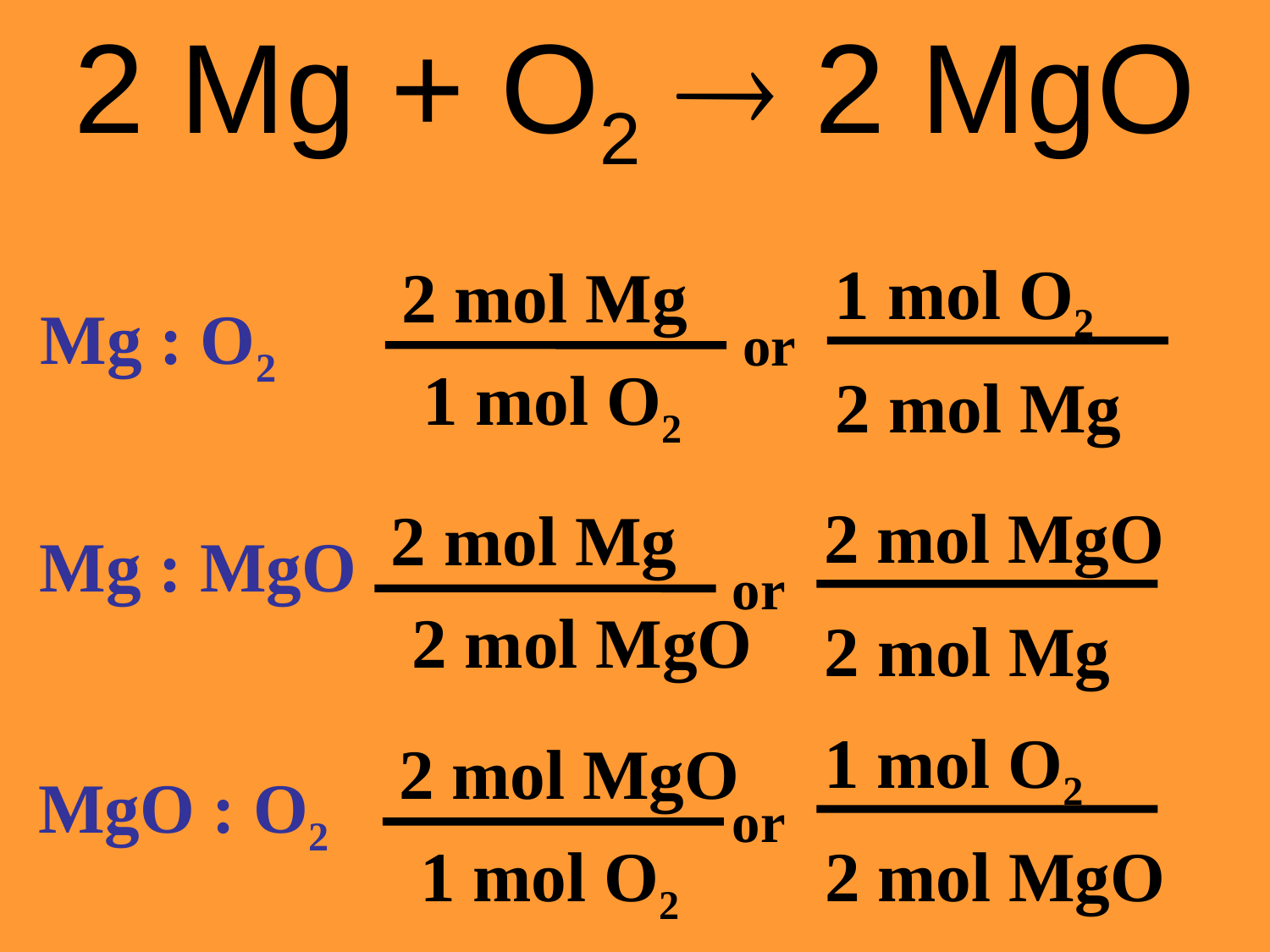

2 Mg + O2 → 2 MgO
1 mol O2
2 mol Mg
Mg : O2
or

1 mol O2
2 mol Mg
2 mol MgO
2 mol Mg
Mg : MgO
or

2 mol MgO
2 mol Mg
1 mol O2
2 mol MgO
MgO : O2
or

1 mol O2
2 mol MgO